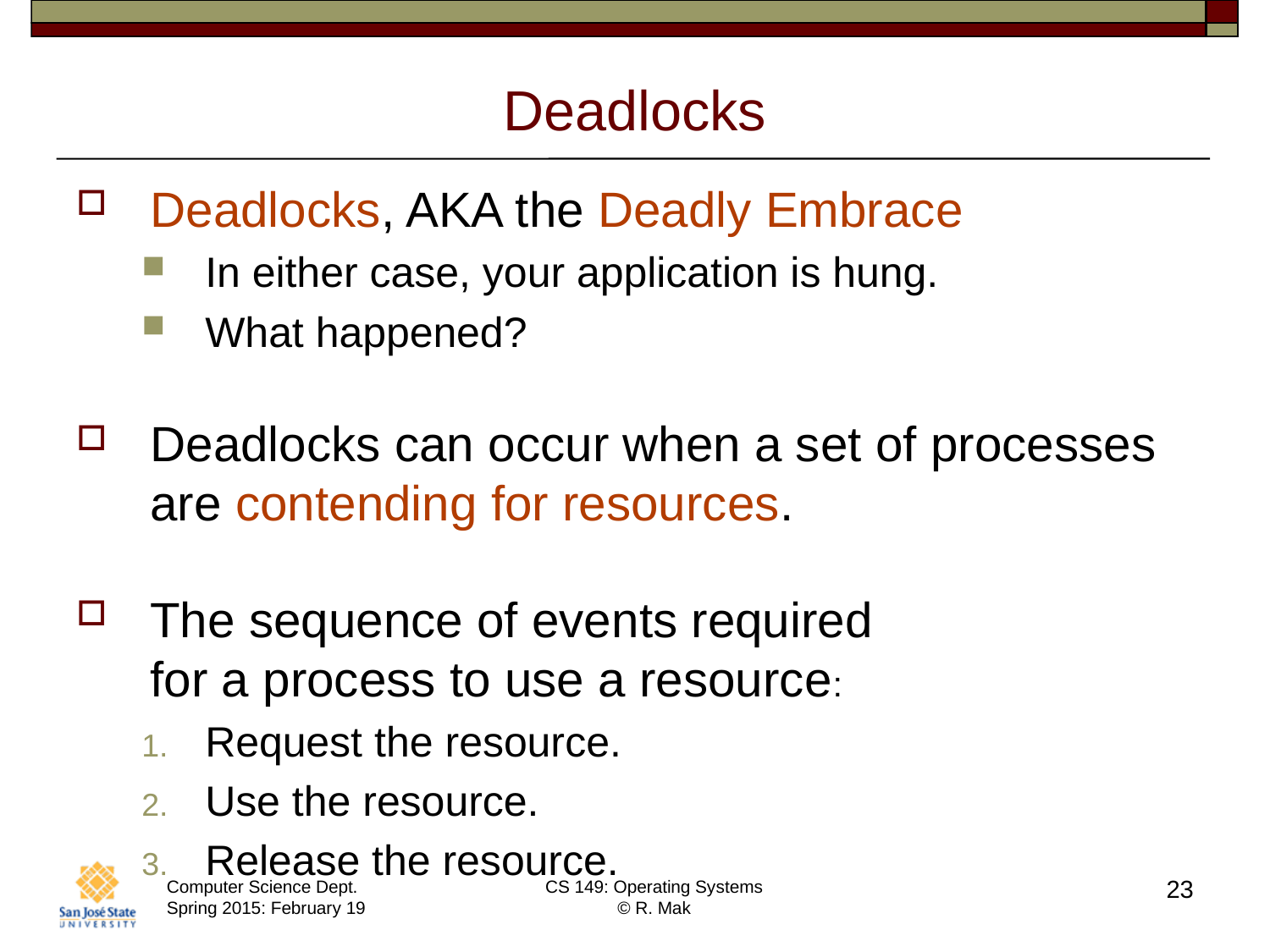

# Deadlocks
Deadlocks, AKA the Deadly Embrace
In either case, your application is hung.
What happened?

Deadlocks can occur when a set of processes are contending for resources.

The sequence of events required
for a process to use a resource:
Request the resource.
Use the resource.
Release the resource.
23